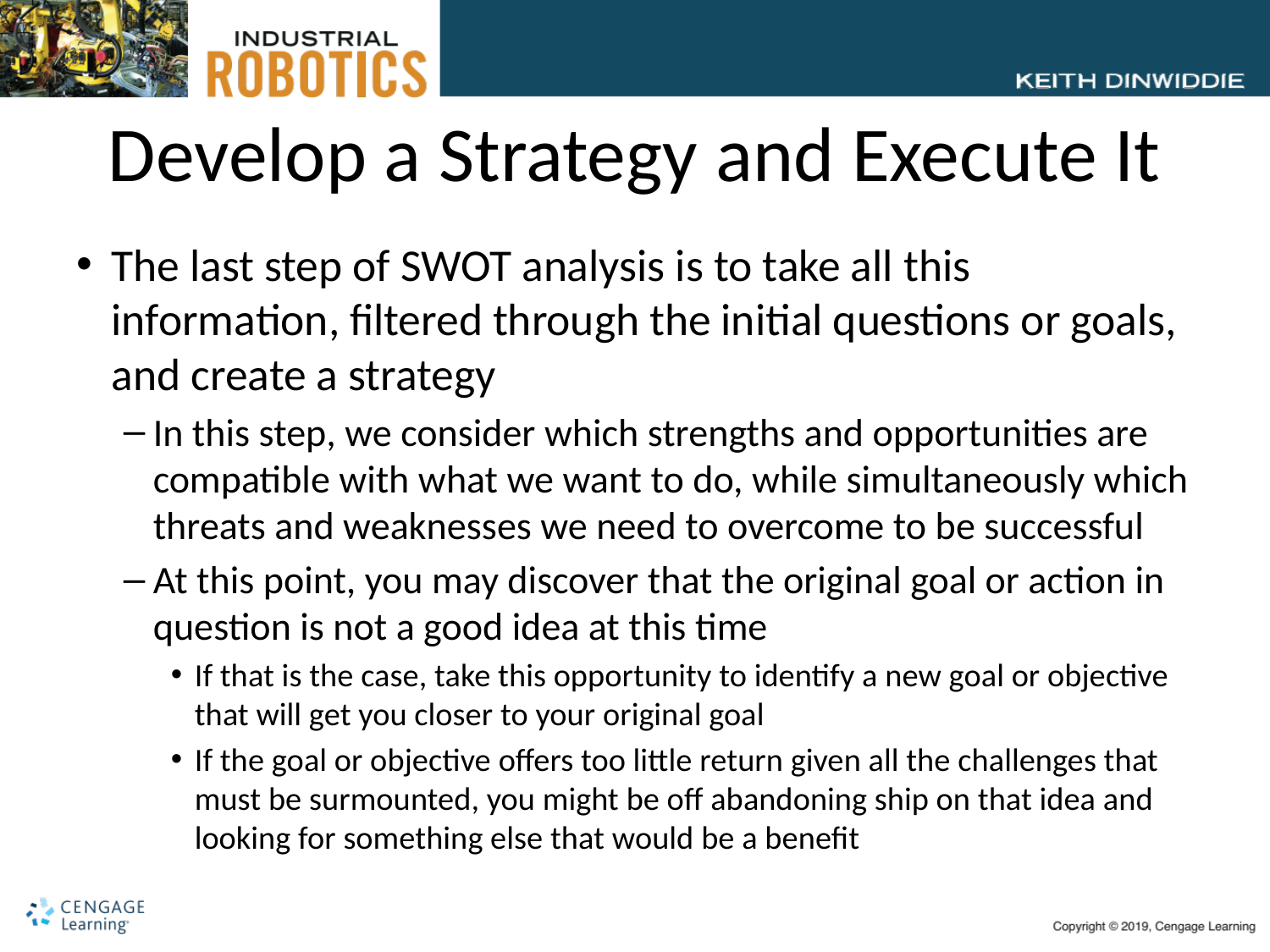

# Develop a Strategy and Execute It
The last step of SWOT analysis is to take all this information, filtered through the initial questions or goals, and create a strategy
In this step, we consider which strengths and opportunities are compatible with what we want to do, while simultaneously which threats and weaknesses we need to overcome to be successful
At this point, you may discover that the original goal or action in question is not a good idea at this time
If that is the case, take this opportunity to identify a new goal or objective that will get you closer to your original goal
If the goal or objective offers too little return given all the challenges that must be surmounted, you might be off abandoning ship on that idea and looking for something else that would be a benefit